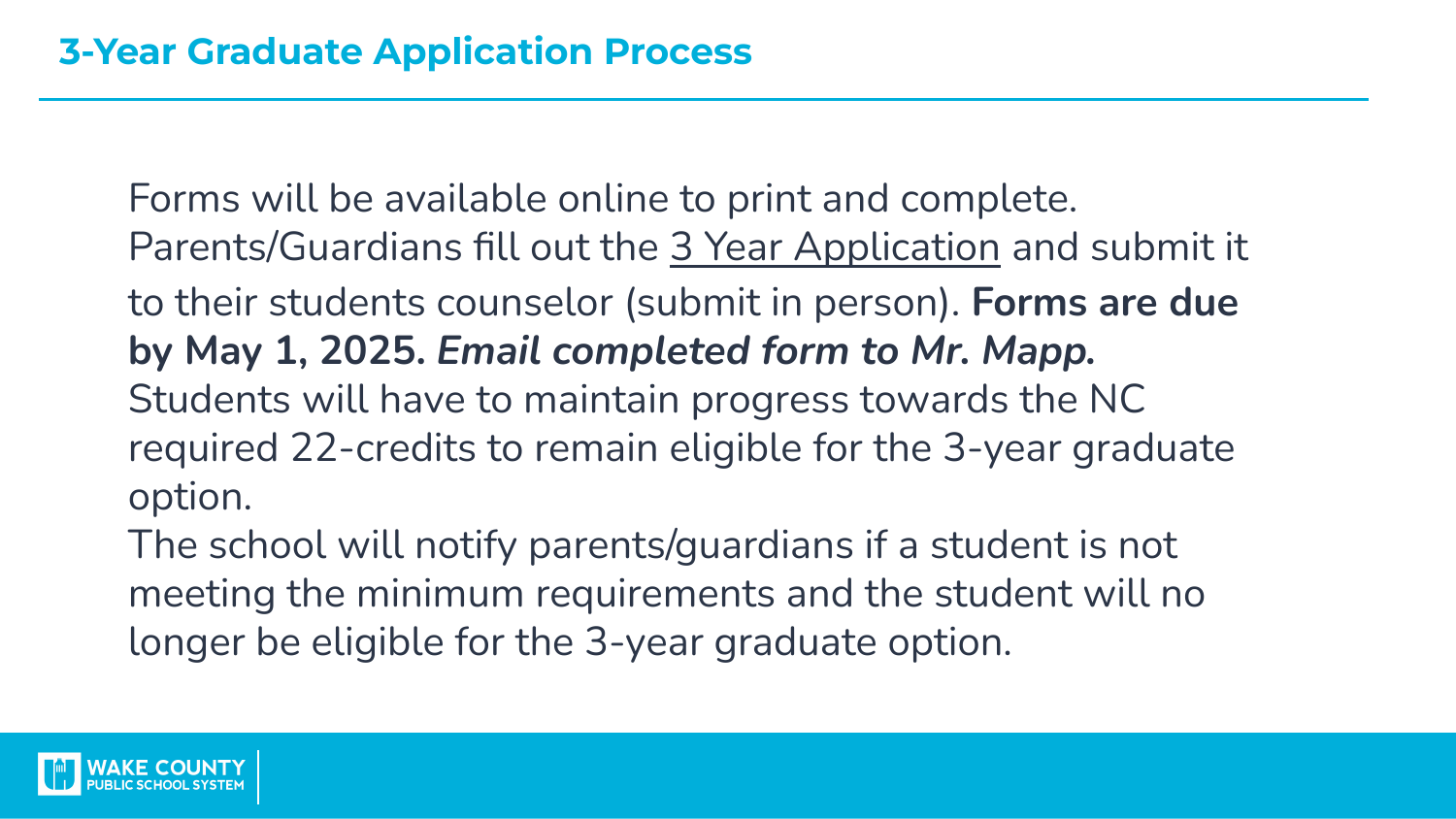

# 3-Year Graduate Application Process
Forms will be available online to print and complete.
Parents/Guardians fill out the 3 Year Application and submit it to their students counselor (submit in person). Forms are due by May 1, 2025. Email completed form to Mr. Mapp.
Students will have to maintain progress towards the NC required 22-credits to remain eligible for the 3-year graduate option.
The school will notify parents/guardians if a student is not meeting the minimum requirements and the student will no longer be eligible for the 3-year graduate option.